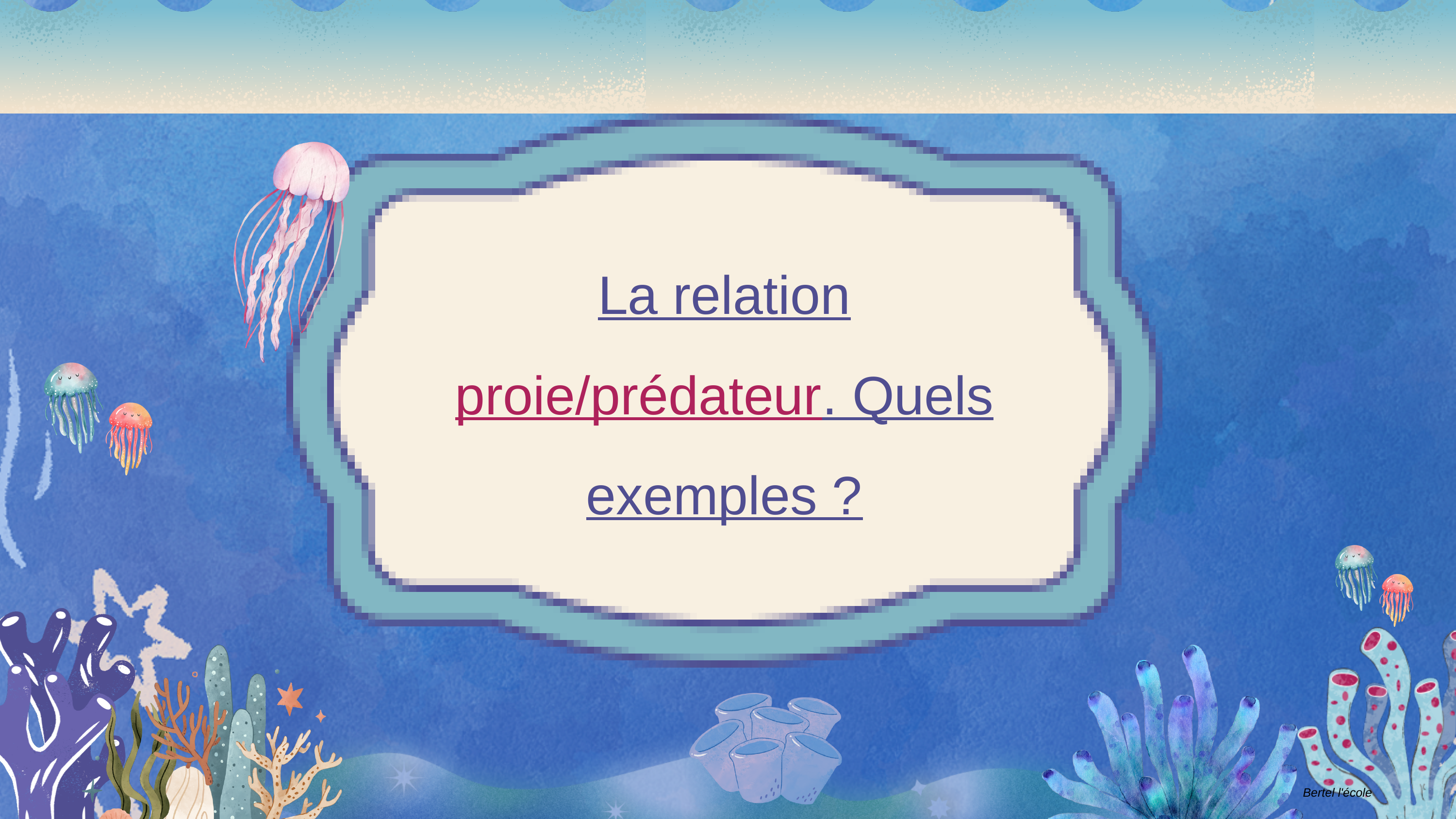

La relation proie/prédateur. Quels exemples ?

Bertel l'école